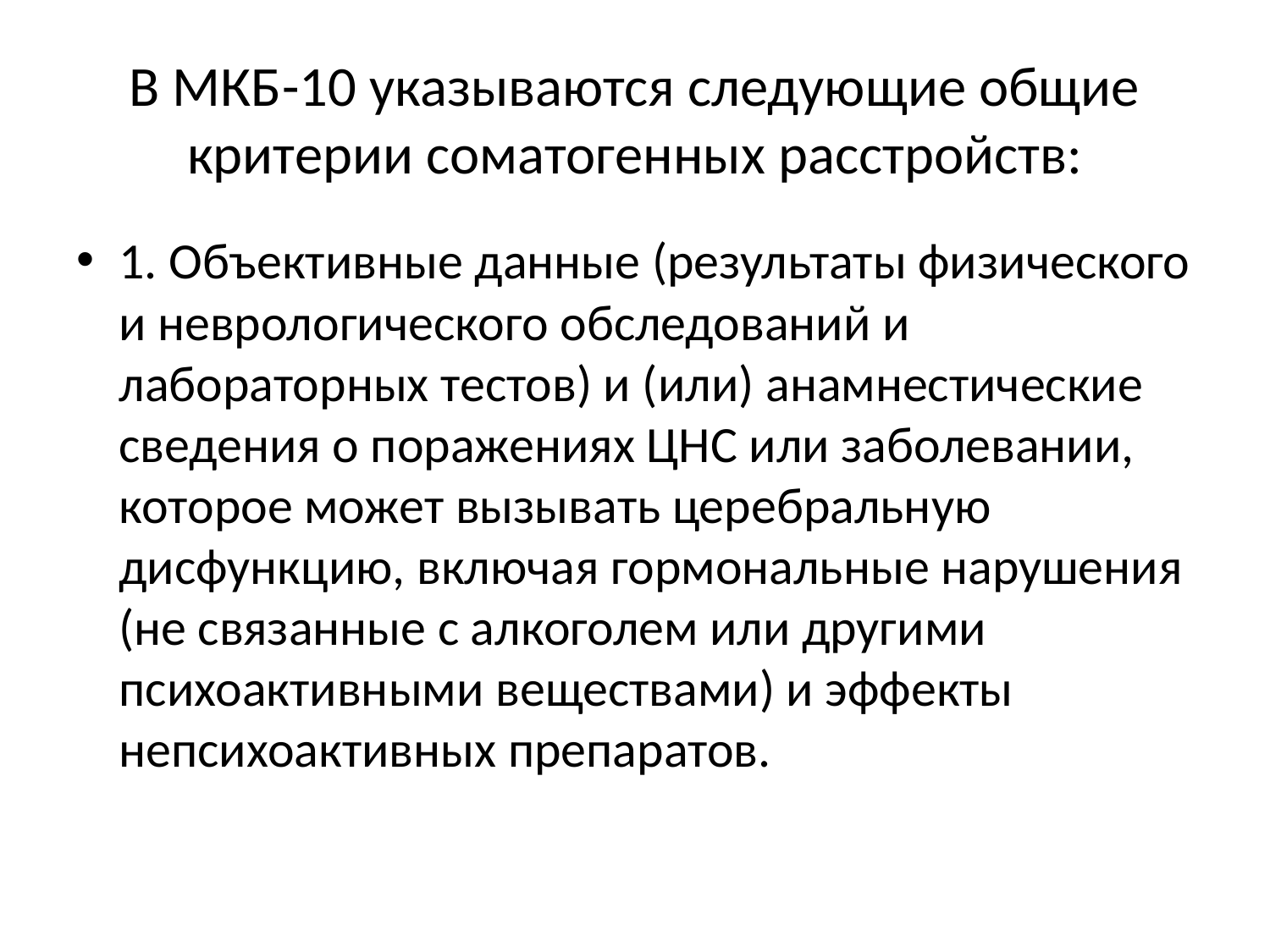

# В МКБ-10 указываются следующие общие критерии соматогенных расстройств:
1. Объективные данные (результаты физического и неврологического обследований и лабораторных тестов) и (или) анамнестические сведения о поражениях ЦНС или заболевании, которое может вызывать церебральную дисфункцию, включая гормональные нарушения (не связанные с алкоголем или другими психоактивными веществами) и эффекты непсихоактивных препаратов.